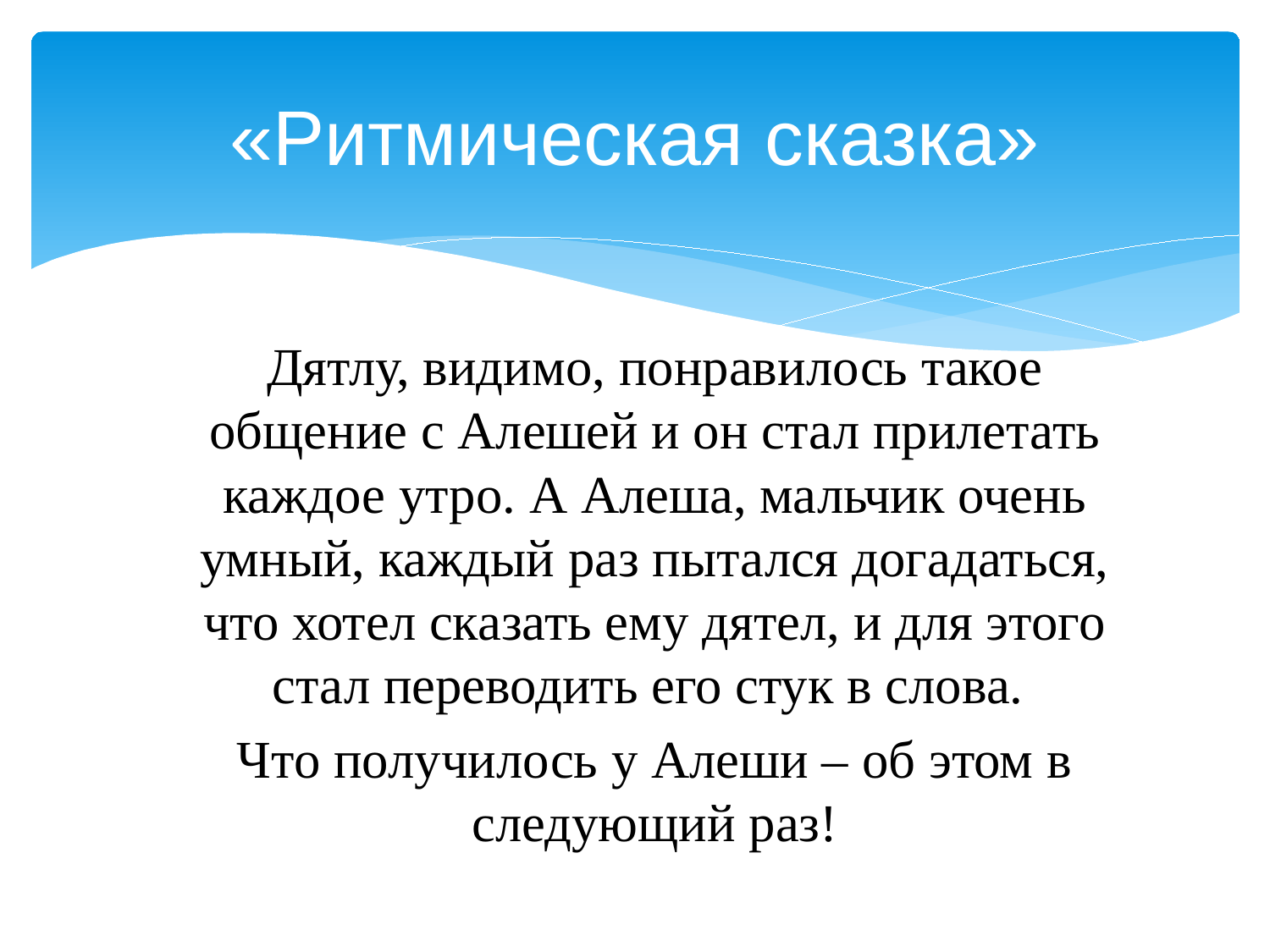

# «Ритмическая сказка»
Дятлу, видимо, понравилось такое общение с Алешей и он стал прилетать каждое утро. А Алеша, мальчик очень умный, каждый раз пытался догадаться, что хотел сказать ему дятел, и для этого стал переводить его стук в слова.
Что получилось у Алеши – об этом в следующий раз!